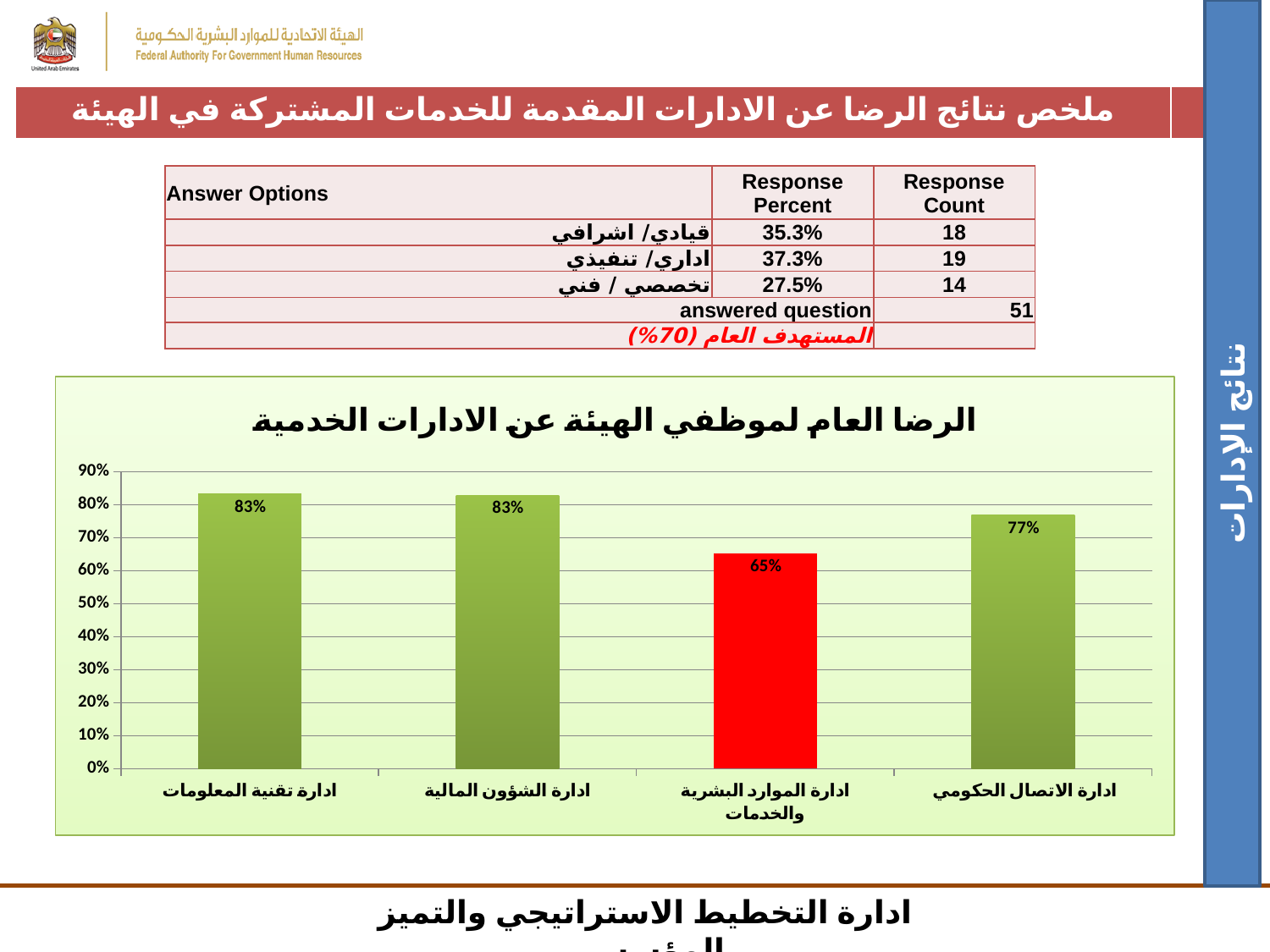

| ملخص نتائج الرضا عن الادارات المقدمة للخدمات المشتركة في الهيئة |  |
| --- | --- |
| Answer Options | Response Percent | Response Count |
| --- | --- | --- |
| قيادي/ اشرافي | 35.3% | 18 |
| اداري/ تنفيذي | 37.3% | 19 |
| تخصصي / فني | 27.5% | 14 |
| answered question |  | 51 |
| المستهدف العام (70%) |  |  |

### Chart: الرضا العام لموظفي الهيئة عن الادارات الخدمية

| Category |  |
|---|---|
| ادارة تقنية المعلومات | 0.8325581395348837 |
| ادارة الشؤون المالية | 0.827906976744186 |
| ادارة الموارد البشرية والخدمات | 0.6511627906976745 |
|  ادارة الاتصال الحكومي | 0.7674418604651163 |
نتائج الإدارات